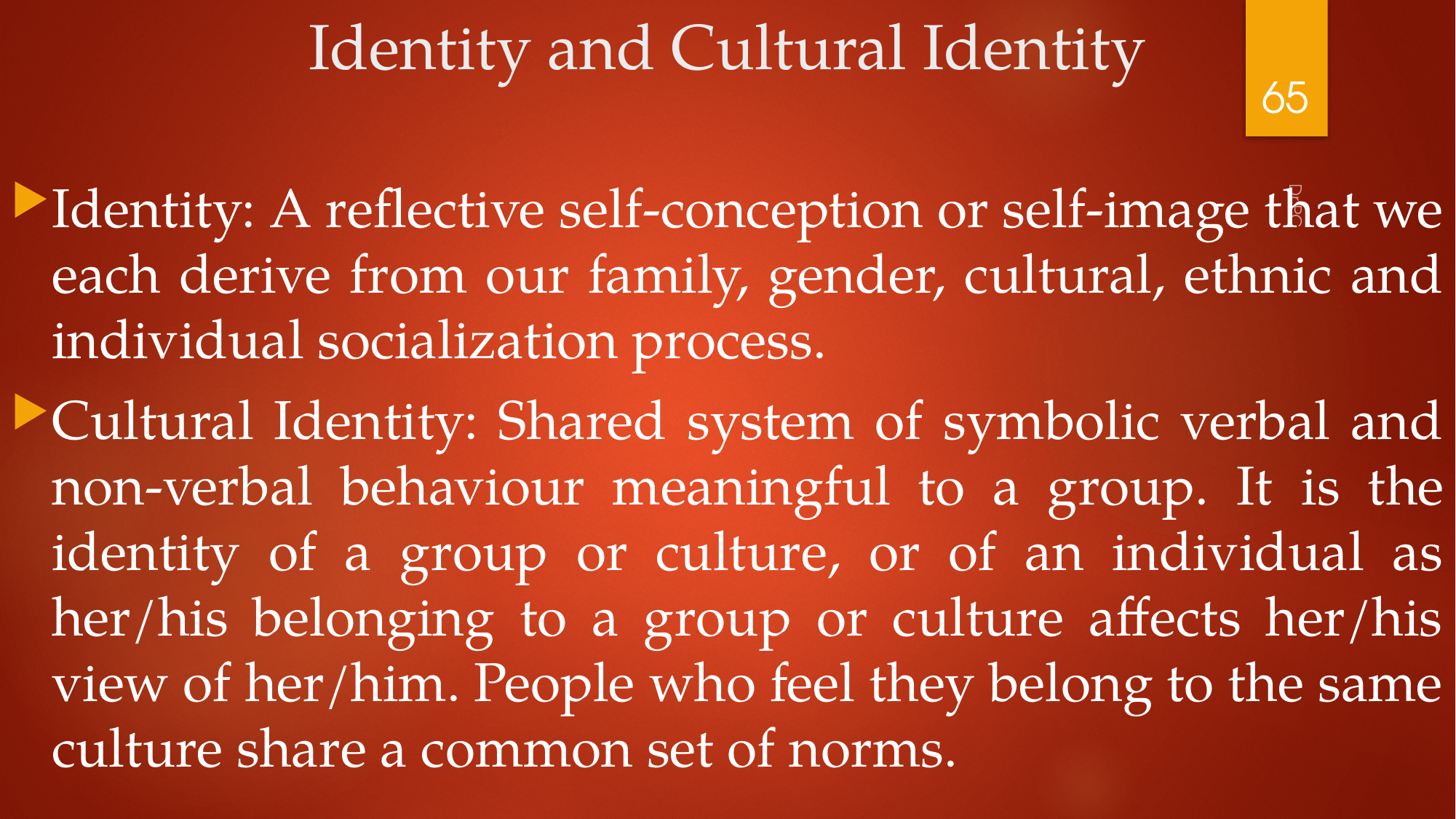

# Identity and Cultural Identity
65
Identity: A reflective self-conception or self-image that we each derive from our family, gender, cultural, ethnic and individual socialization process.
Cultural Identity: Shared system of symbolic verbal and non-verbal behaviour meaningful to a group. It is the identity of a group or culture, or of an individual as her/his belonging to a group or culture affects her/his view of her/him. People who feel they belong to the same culture share a common set of norms.
Dr.PC